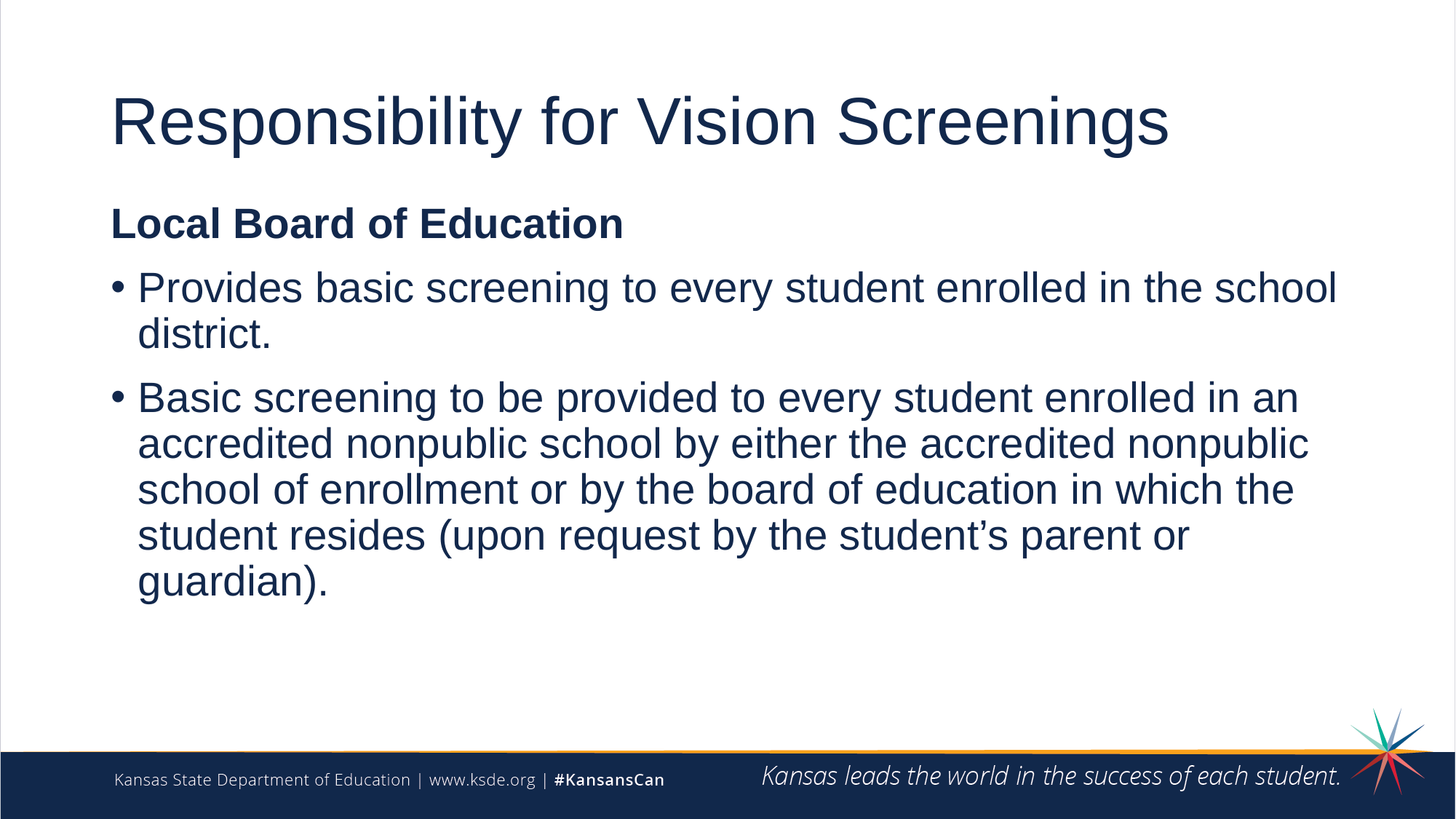

# Responsibility for Vision Screenings
Local Board of Education
Provides basic screening to every student enrolled in the school district.
Basic screening to be provided to every student enrolled in an accredited nonpublic school by either the accredited nonpublic school of enrollment or by the board of education in which the student resides (upon request by the student’s parent or guardian).